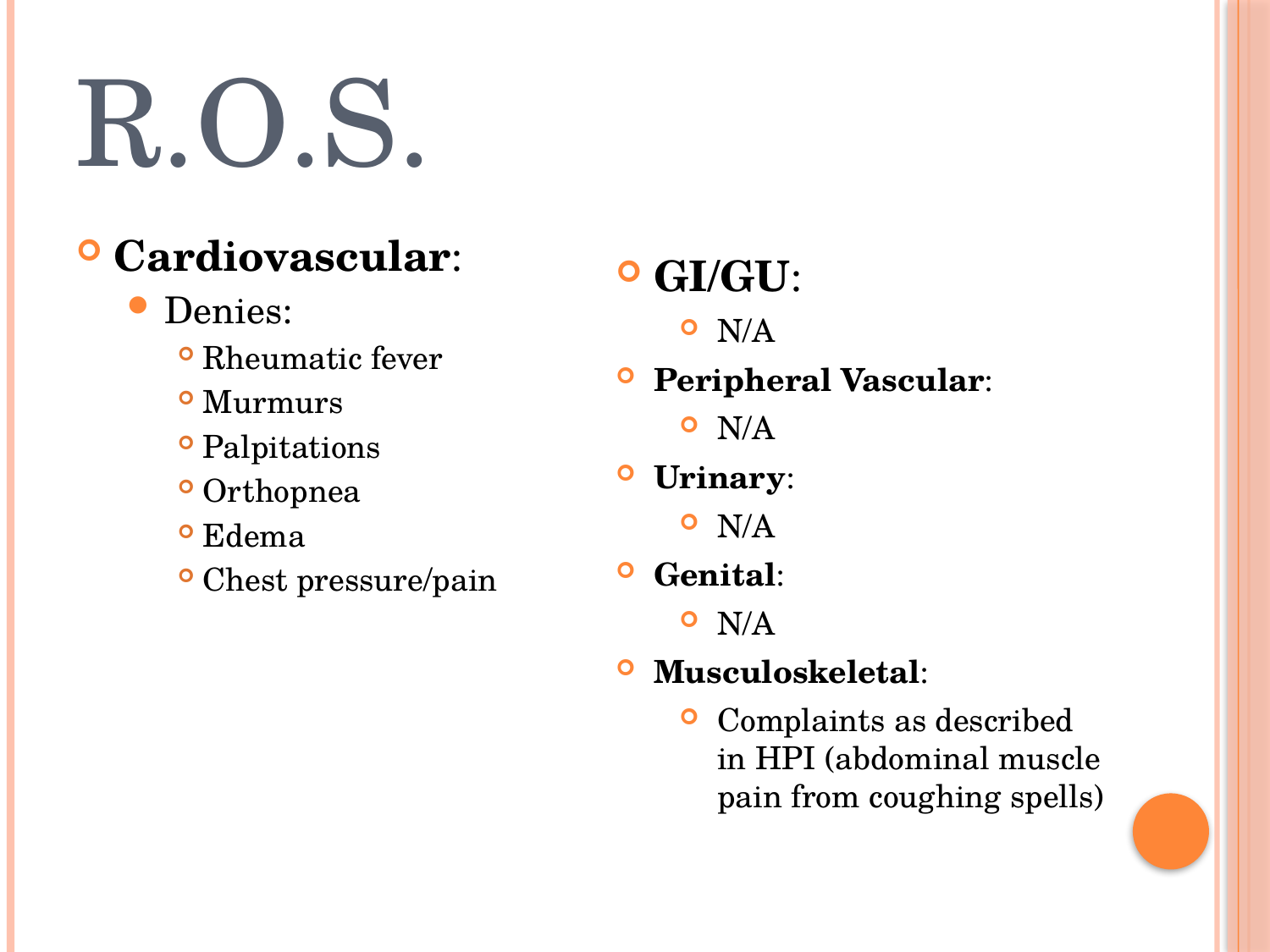

# R.O.S.
Cardiovascular:
Denies:
Rheumatic fever
Murmurs
Palpitations
Orthopnea
Edema
Chest pressure/pain

GI/GU:
N/A
Peripheral Vascular:
N/A
Urinary:
N/A
Genital:
N/A
Musculoskeletal:
Complaints as described in HPI (abdominal muscle pain from coughing spells)